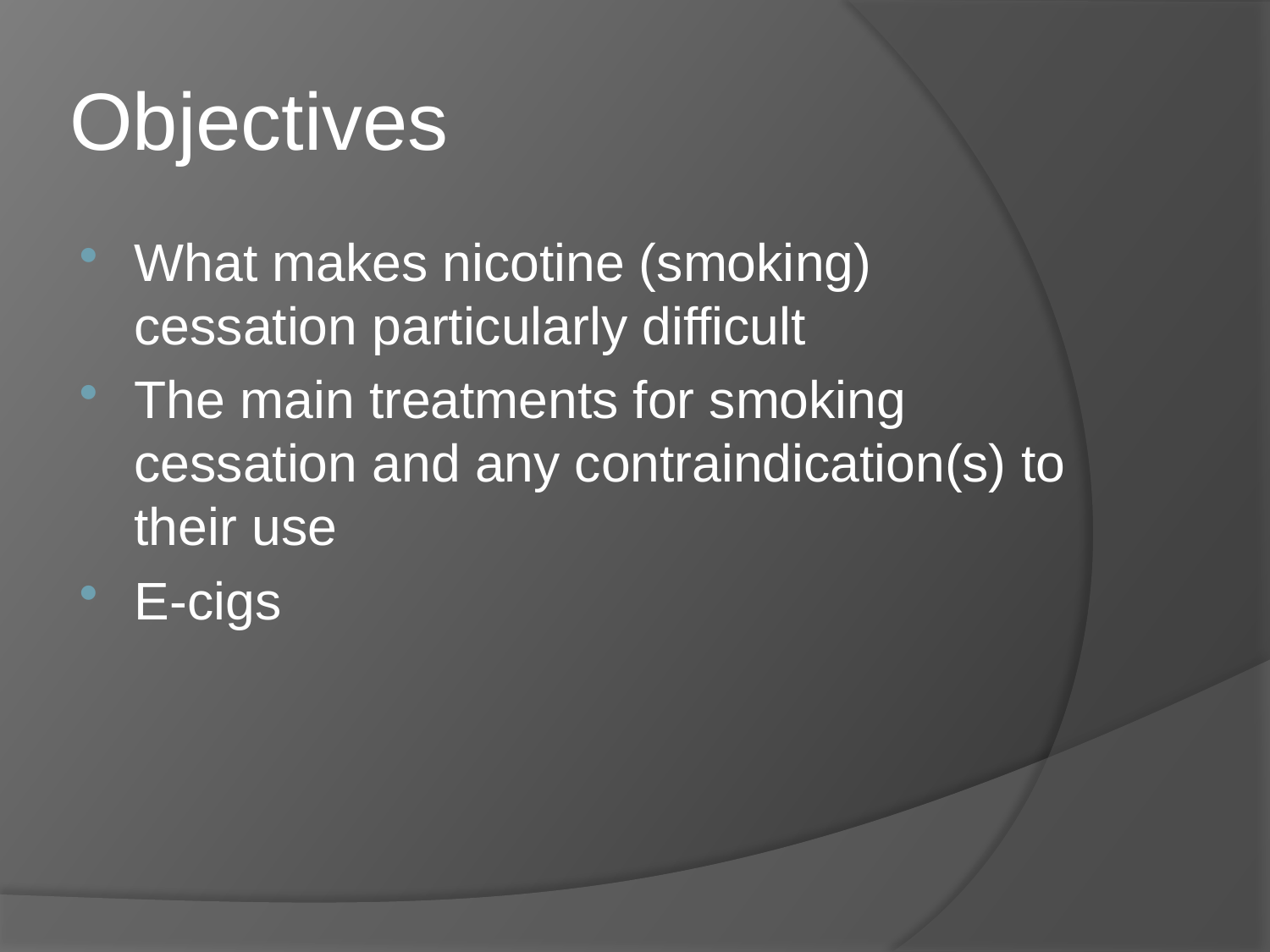

Objectives
What makes nicotine (smoking) cessation particularly difficult
The main treatments for smoking cessation and any contraindication(s) to their use
E-cigs